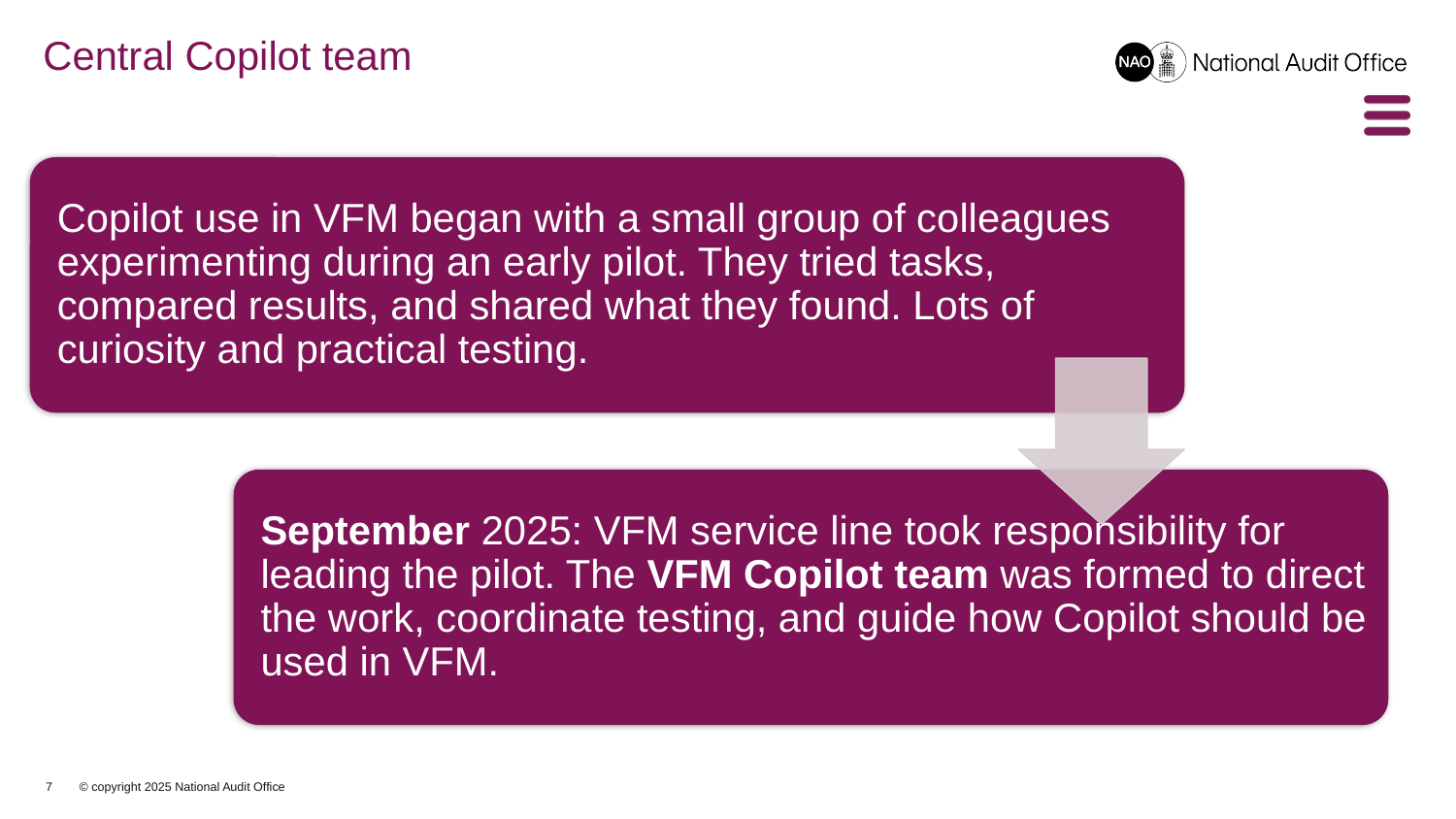

Central Copilot team
Copilot use in VFM began with a small group of colleagues experimenting during an early pilot. They tried tasks, compared results, and shared what they found. Lots of curiosity and practical testing.
September 2025: VFM service line took responsibility for leading the pilot. The VFM Copilot team was formed to direct the work, coordinate testing, and guide how Copilot should be used in VFM.